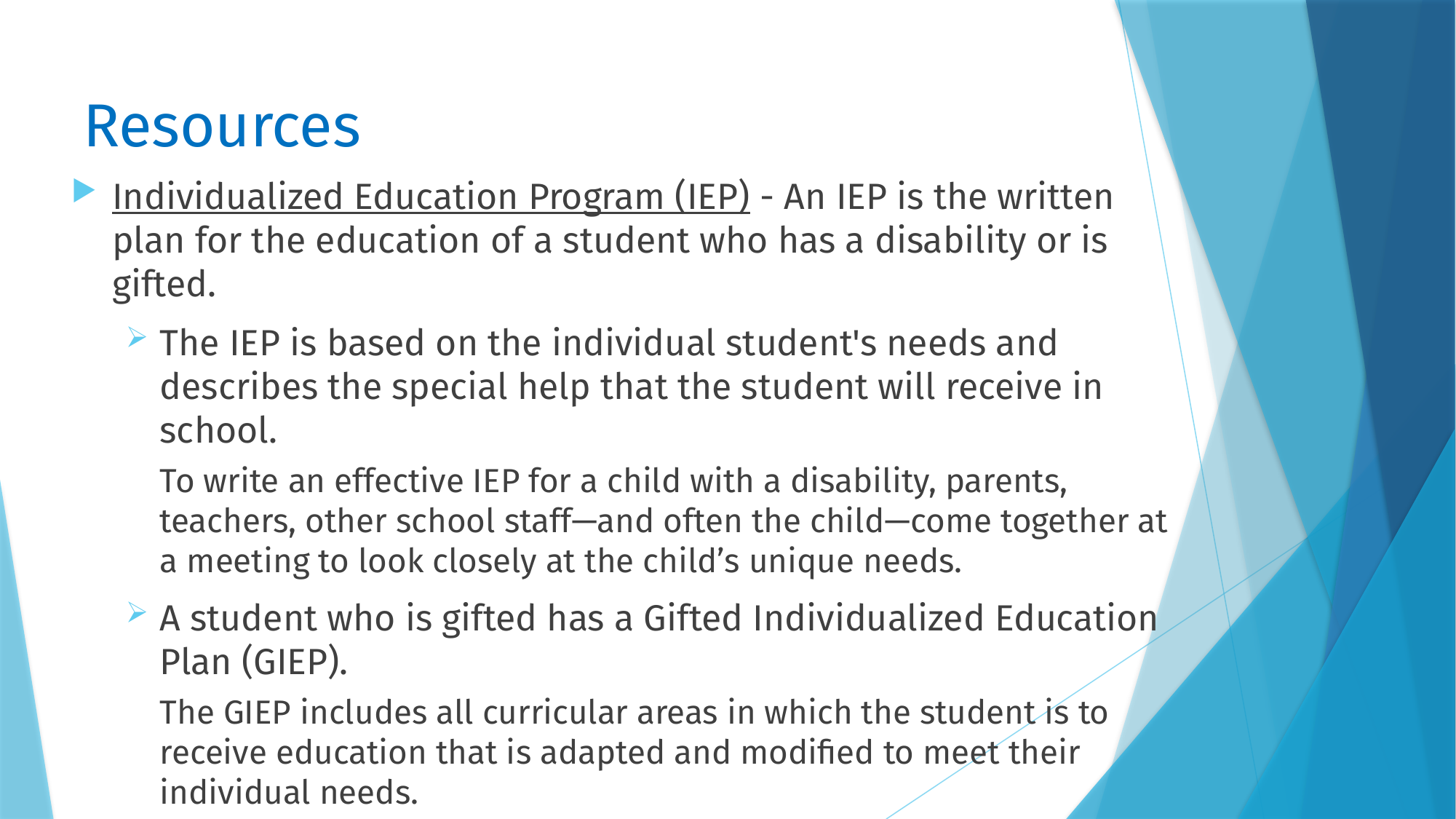

# Resources
Individualized Education Program (IEP) - An IEP is the written plan for the education of a student who has a disability or is gifted.
The IEP is based on the individual student's needs and describes the special help that the student will receive in school.
To write an effective IEP for a child with a disability, parents, teachers, other school staff—and often the child—come together at a meeting to look closely at the child’s unique needs.
A student who is gifted has a Gifted Individualized Education Plan (GIEP).
The GIEP includes all curricular areas in which the student is to receive education that is adapted and modified to meet their individual needs.